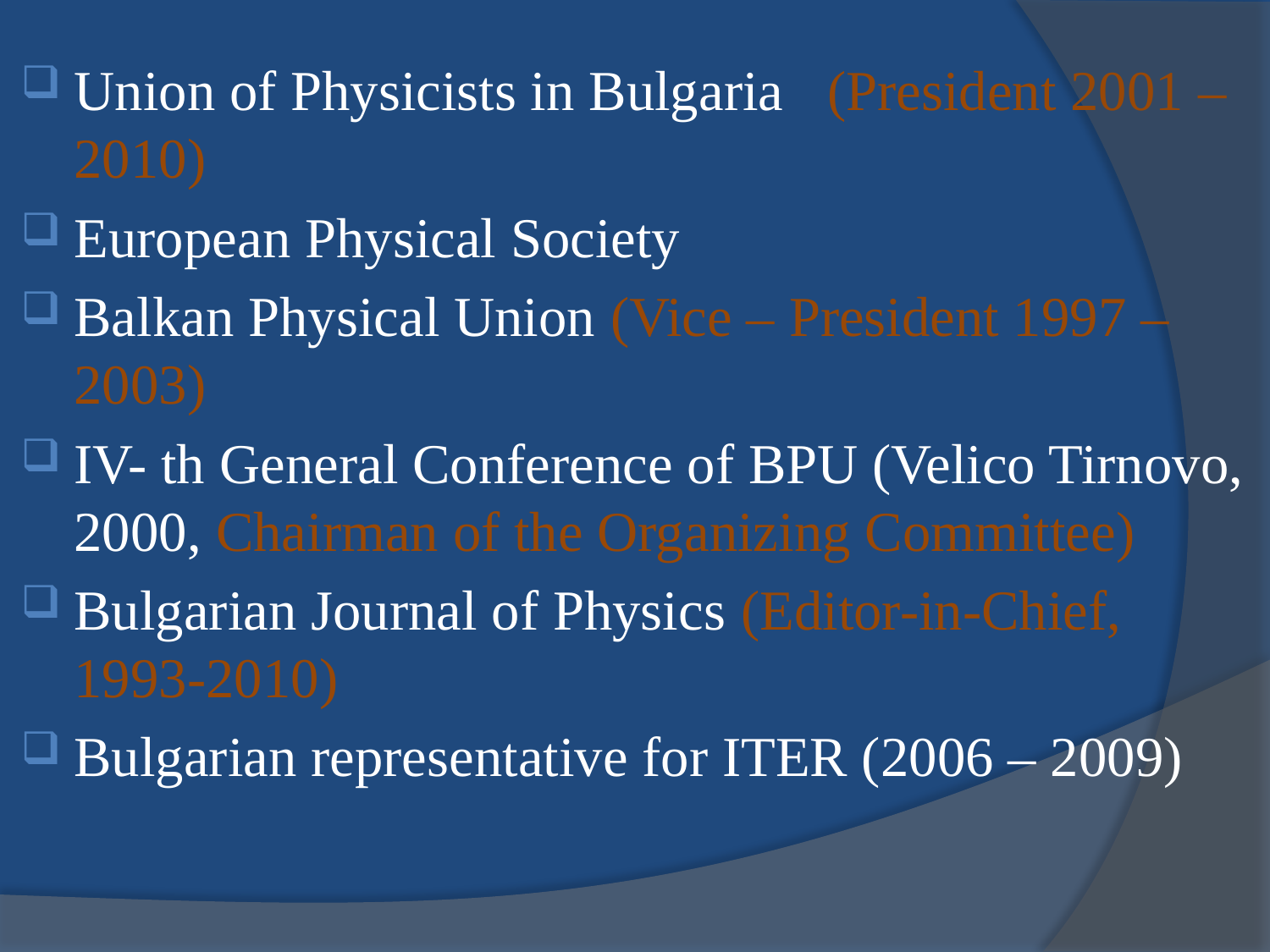

Union of Physicists in Bulgaria   (President 2001 – 2010)
European Physical Society
Balkan Physical Union (Vice – President 1997 – 2003)
IV- th General Conference of BPU (Velico Tirnovo, 2000, Chairman of the Organizing Committee)
Bulgarian Journal of Physics (Editor-in-Chief, 1993-2010)
Bulgarian representative for ITER (2006 – 2009)